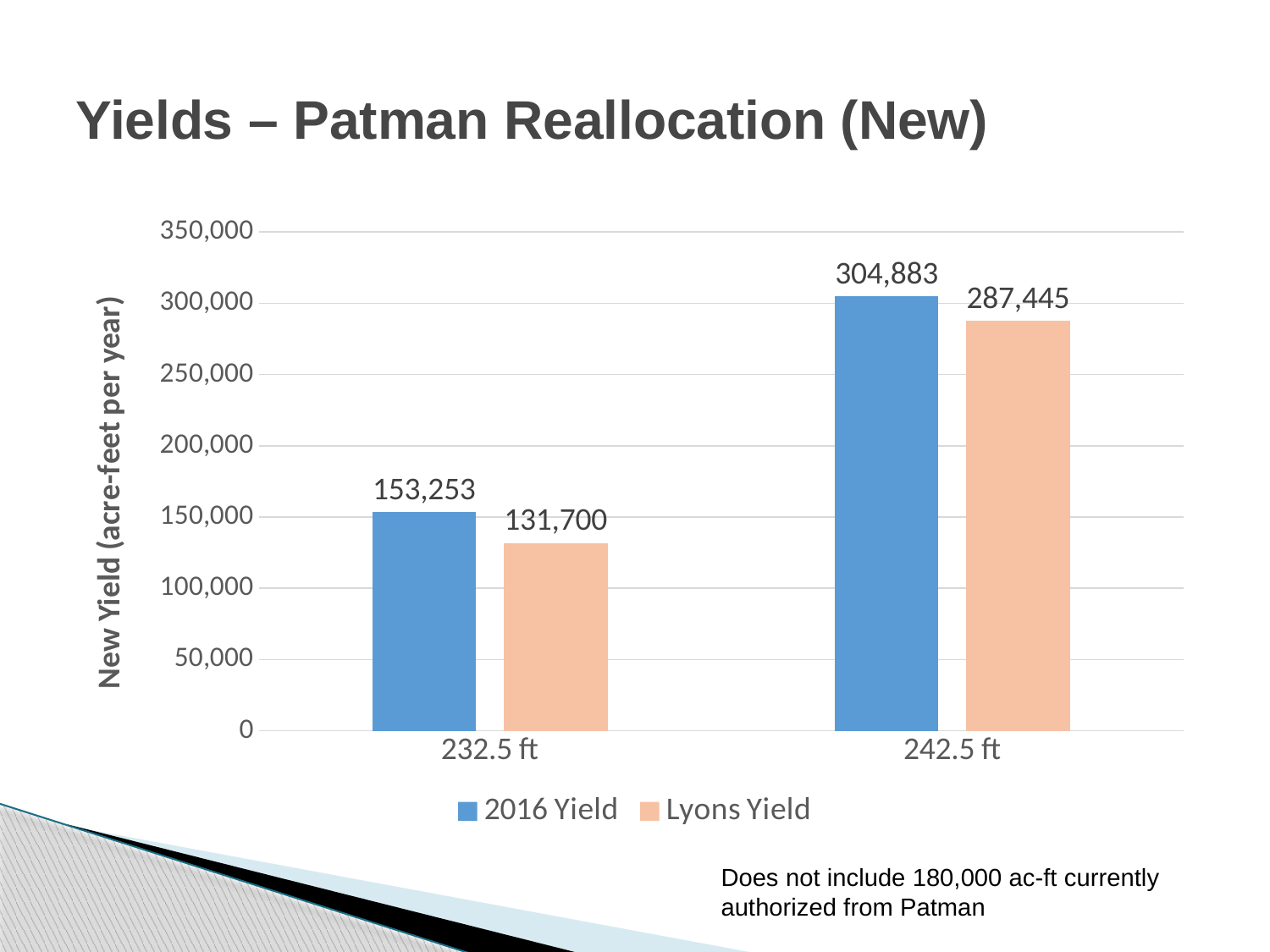

# Yields – Patman Reallocation (New)

### Chart

| Category | 2016 Yield | Lyons Yield |
|---|---|---|
| 232.5 ft | 153253.0 | 131700.0 |
| 242.5 ft | 304883.0 | 287445.0 |
Does not include 180,000 ac-ft currently authorized from Patman